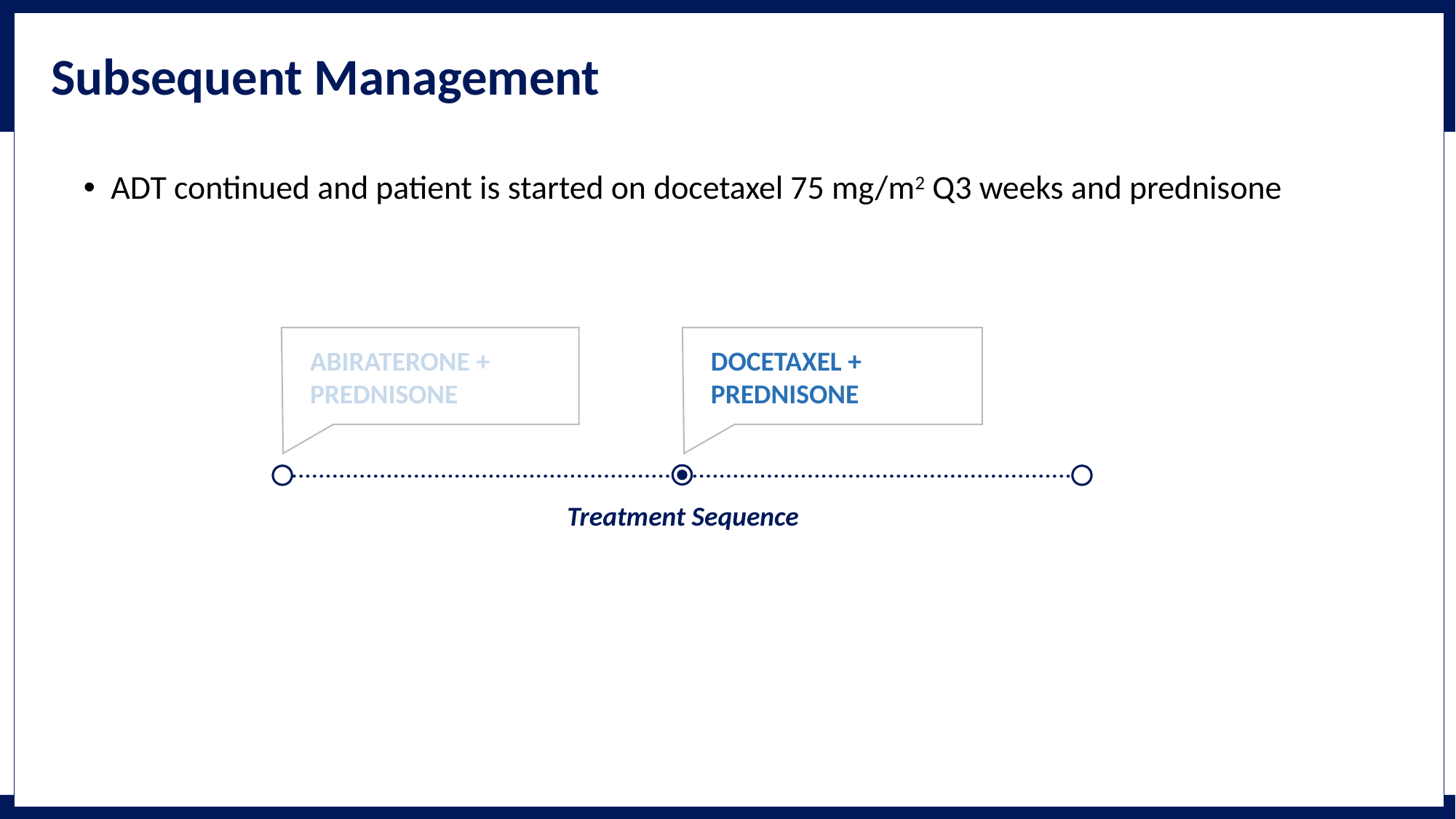

# Subsequent Management
ADT continued and patient is started on docetaxel 75 mg/m2 Q3 weeks and prednisone

Abiraterone +
prednisone

DOCETAXEL +
prednisone

Treatment Sequence